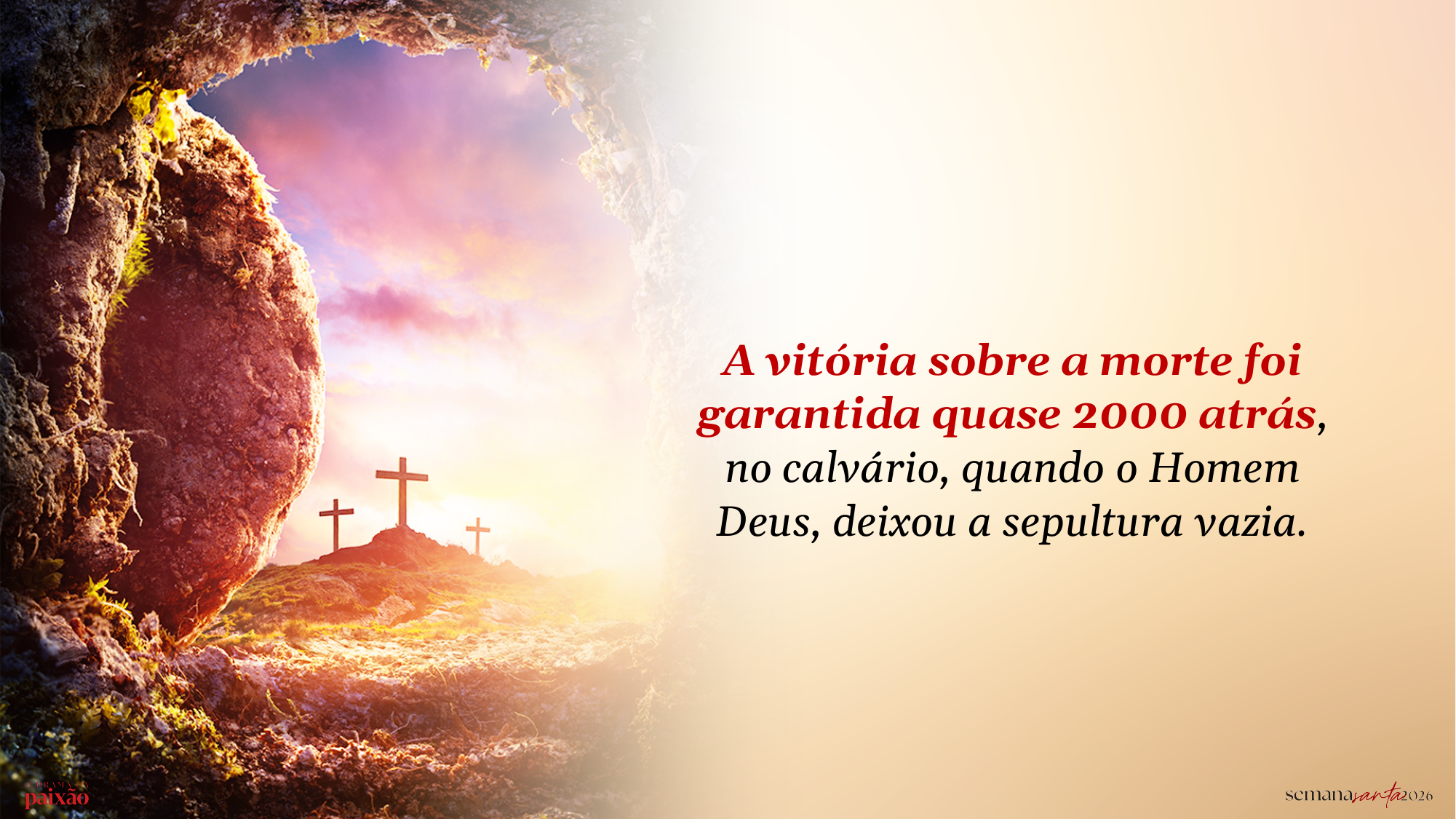

A vitória sobre a morte foi garantida quase 2000 atrás, no calvário, quando o Homem Deus, deixou a sepultura vazia.